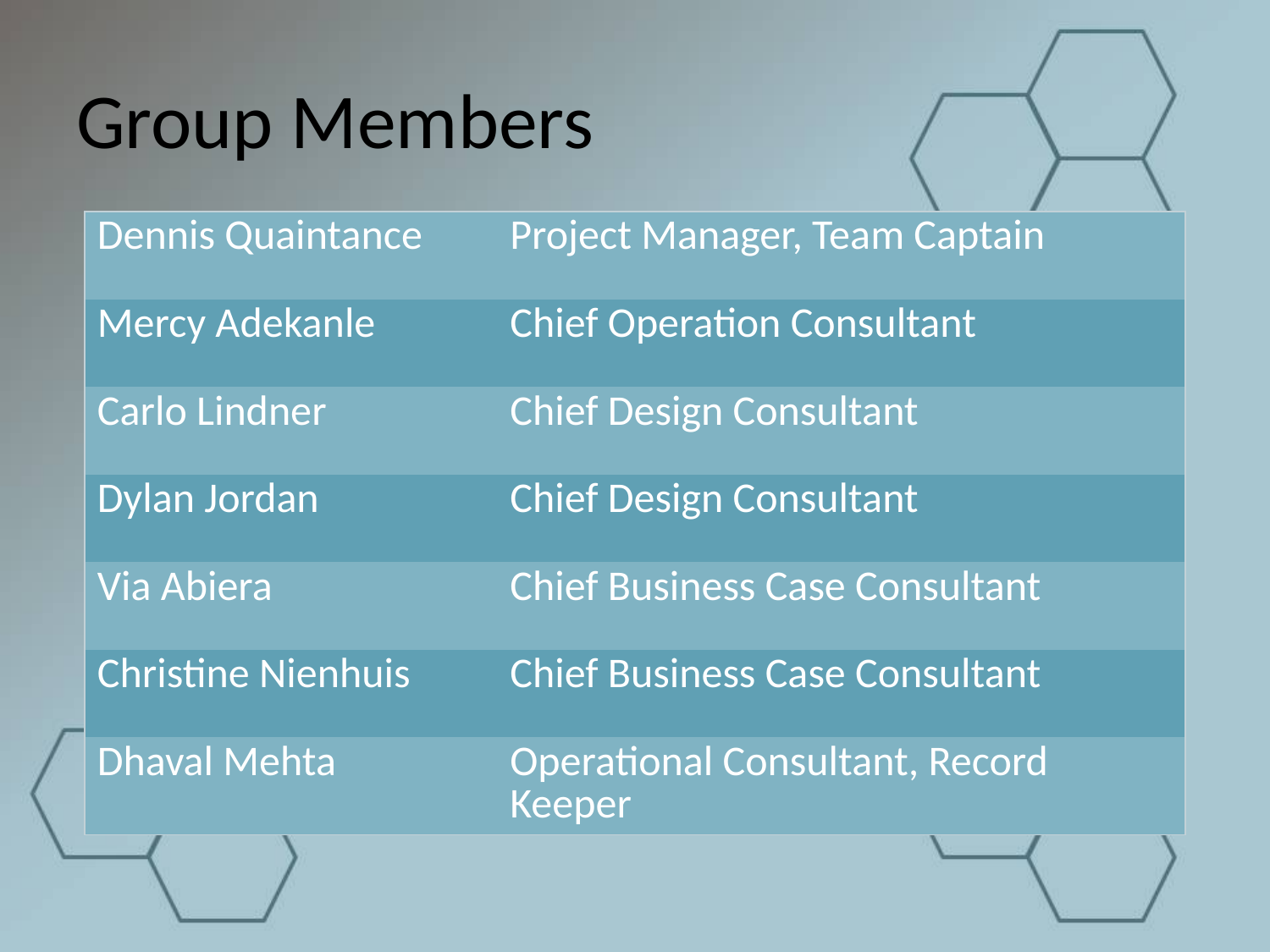

# Group Members
| Dennis Quaintance | Project Manager, Team Captain |
| --- | --- |
| Mercy Adekanle | Chief Operation Consultant |
| Carlo Lindner | Chief Design Consultant |
| Dylan Jordan | Chief Design Consultant |
| Via Abiera | Chief Business Case Consultant |
| Christine Nienhuis | Chief Business Case Consultant |
| Dhaval Mehta | Operational Consultant, Record Keeper |